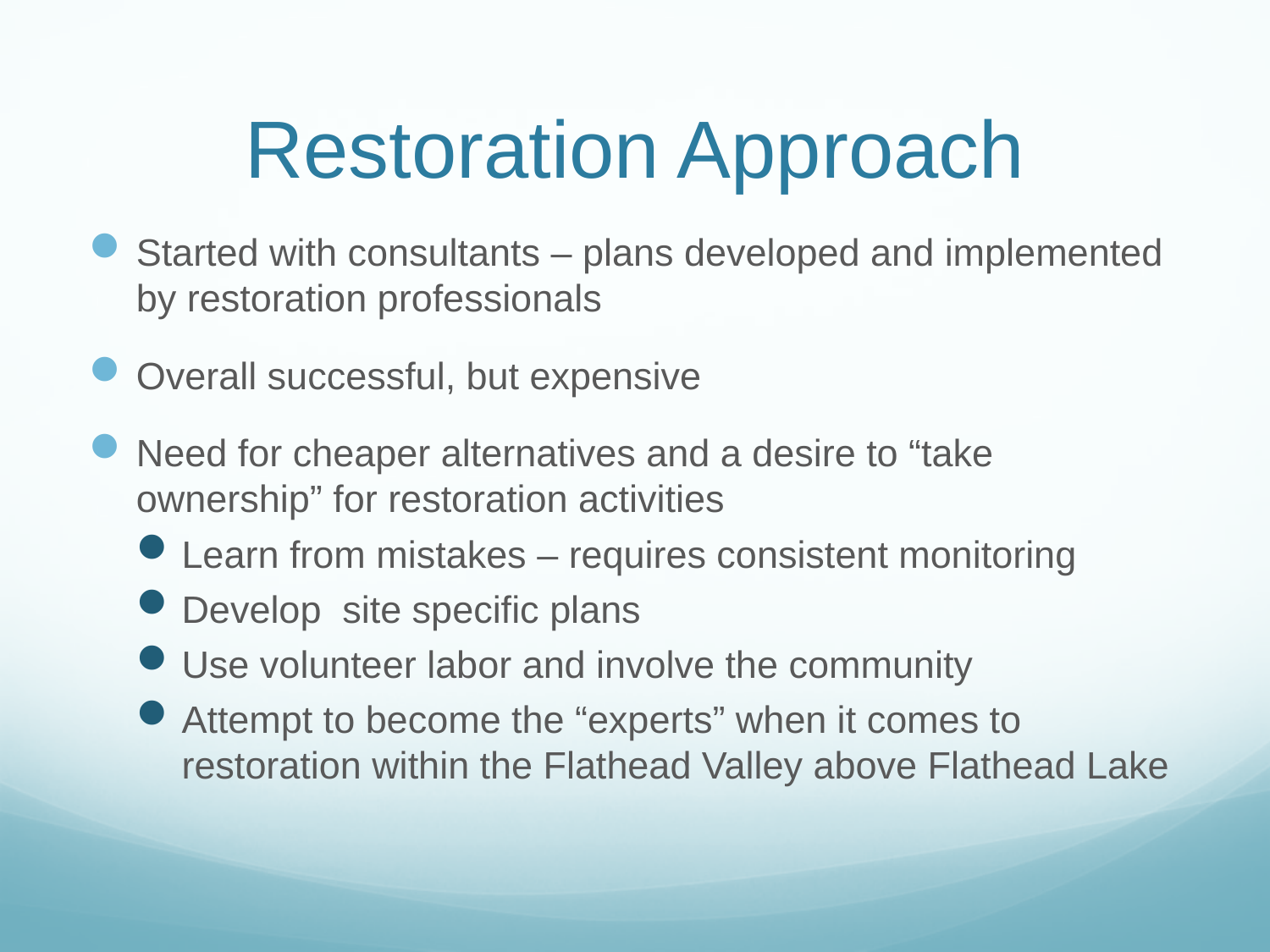

# Restoration Approach
Started with consultants – plans developed and implemented by restoration professionals
Overall successful, but expensive
Need for cheaper alternatives and a desire to “take ownership” for restoration activities
Learn from mistakes – requires consistent monitoring
Develop  site specific plans
Use volunteer labor and involve the community
Attempt to become the “experts” when it comes to restoration within the Flathead Valley above Flathead Lake